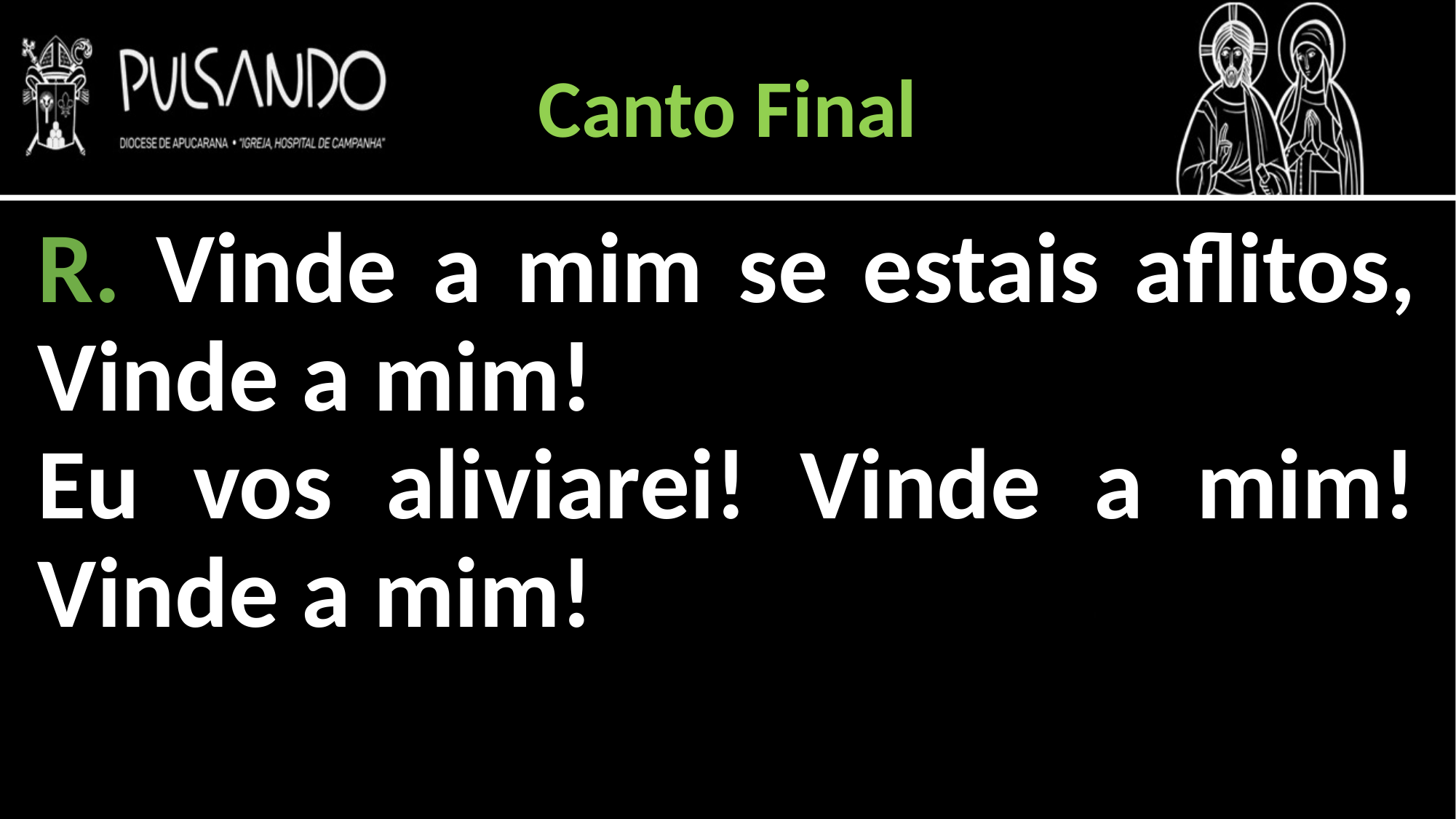

Canto Final
R. Vinde a mim se estais aflitos, Vinde a mim!
Eu vos aliviarei! Vinde a mim! Vinde a mim!